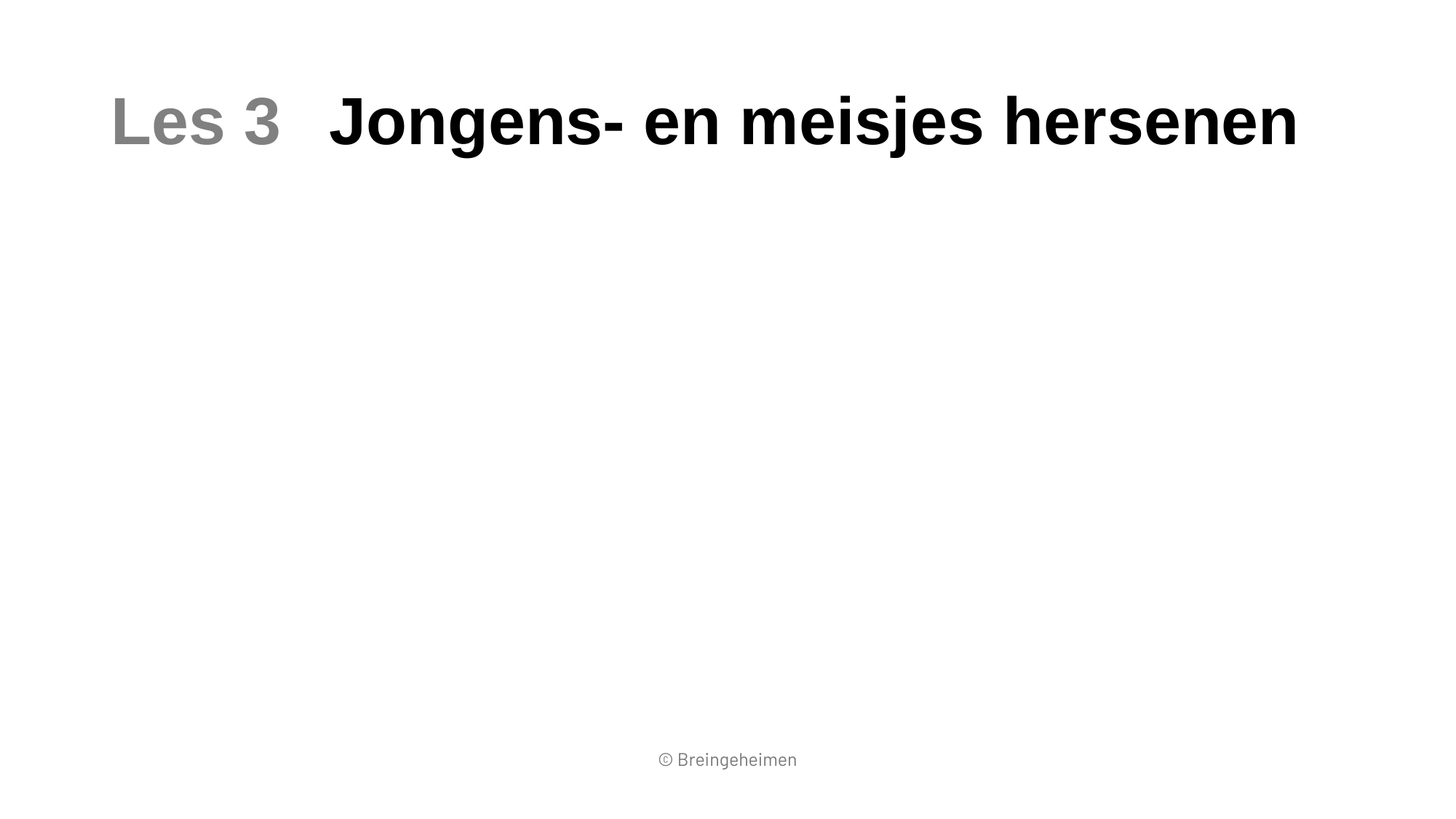

# Les 3	Jongens- en meisjes hersenen
© Breingeheimen